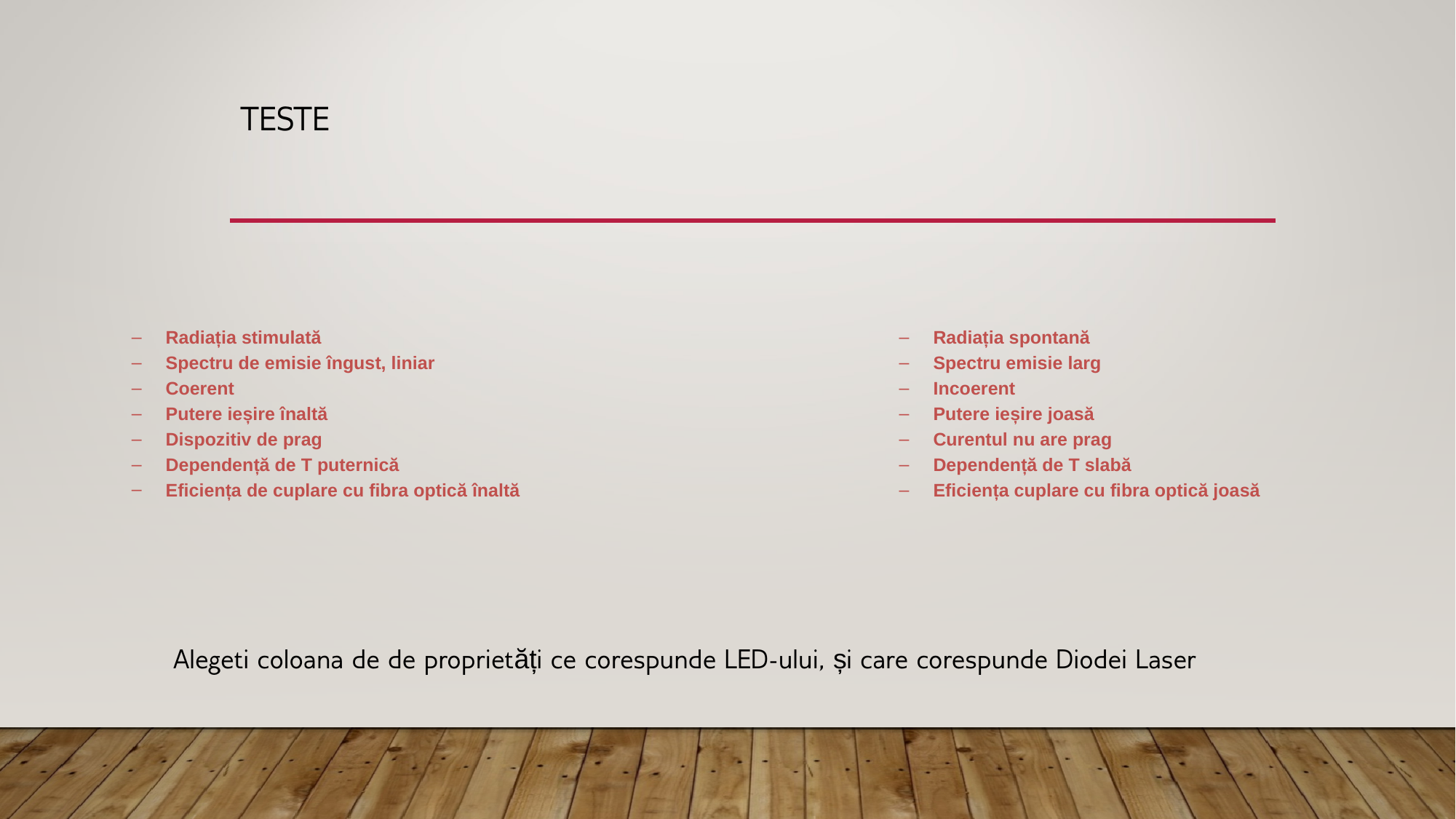

# Teste

Radiația stimulată
Spectru de emisie îngust, liniar
Coerent
Putere ieșire înaltă
Dispozitiv de prag
Dependență de T puternică
Eficiența de cuplare cu fibra optică înaltă

Radiația spontană
Spectru emisie larg
Incoerent
Putere ieșire joasă
Curentul nu are prag
Dependență de T slabă
Eficiența cuplare cu fibra optică joasă
Alegeti coloana de de proprietăți ce corespunde LED-ului, și care corespunde Diodei Laser